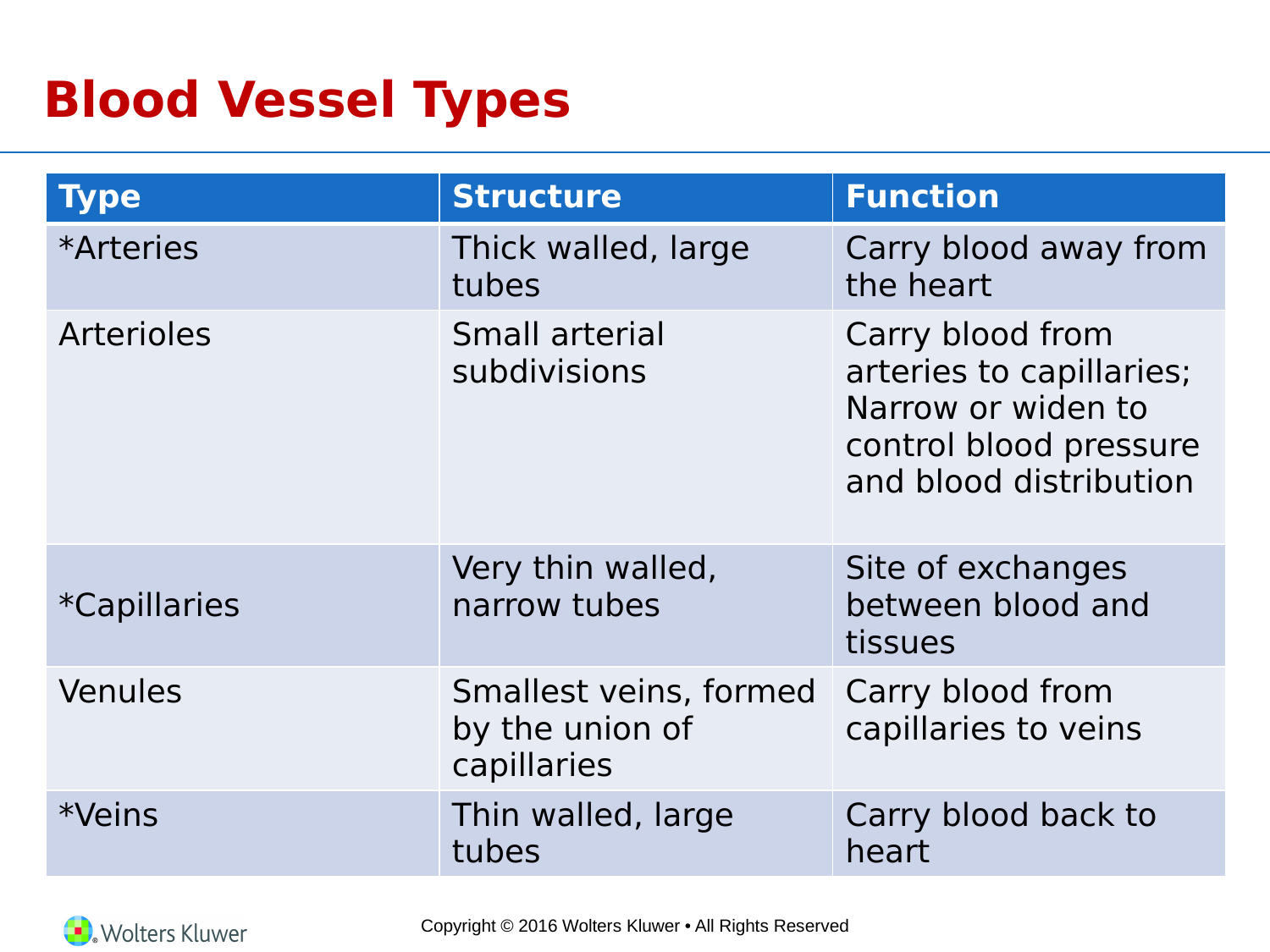

# Blood Vessel Types
| Type | Structure | Function |
| --- | --- | --- |
| \*Arteries | Thick walled, large tubes | Carry blood away from the heart |
| Arterioles | Small arterial subdivisions | Carry blood from arteries to capillaries; Narrow or widen to control blood pressure and blood distribution |
| \*Capillaries | Very thin walled, narrow tubes | Site of exchanges between blood and tissues |
| Venules | Smallest veins, formed by the union of capillaries | Carry blood from capillaries to veins |
| \*Veins | Thin walled, large tubes | Carry blood back to heart |